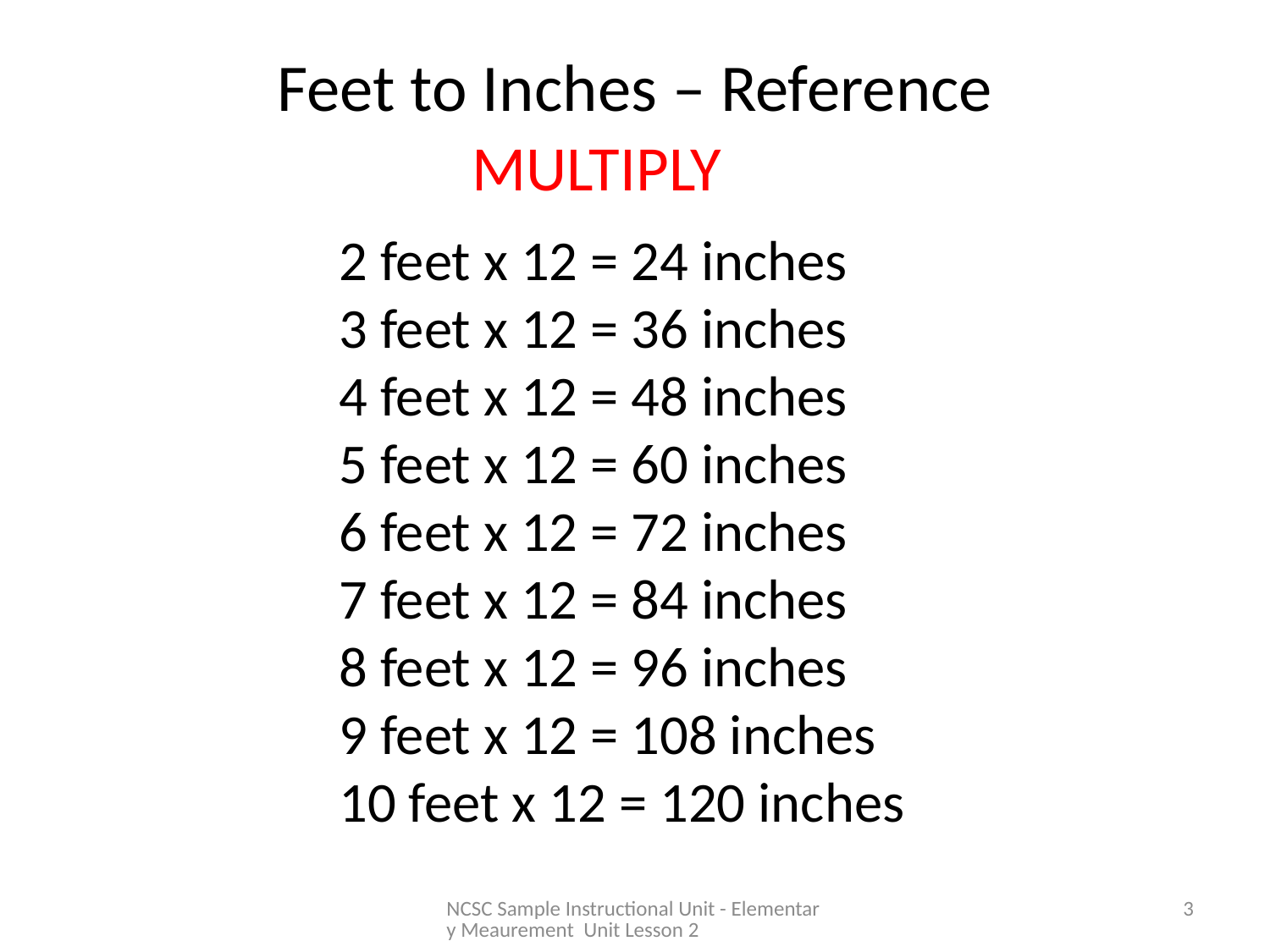

# Feet to Inches – Reference
MULTIPLY
2 feet x 12 = 24 inches
3 feet x 12 = 36 inches
4 feet x 12 = 48 inches
5 feet x 12 = 60 inches
6 feet x 12 = 72 inches
7 feet x 12 = 84 inches
8 feet x 12 = 96 inches
9 feet x 12 = 108 inches
10 feet x 12 = 120 inches
NCSC Sample Instructional Unit - Elementary Meaurement  Unit Lesson 2
3